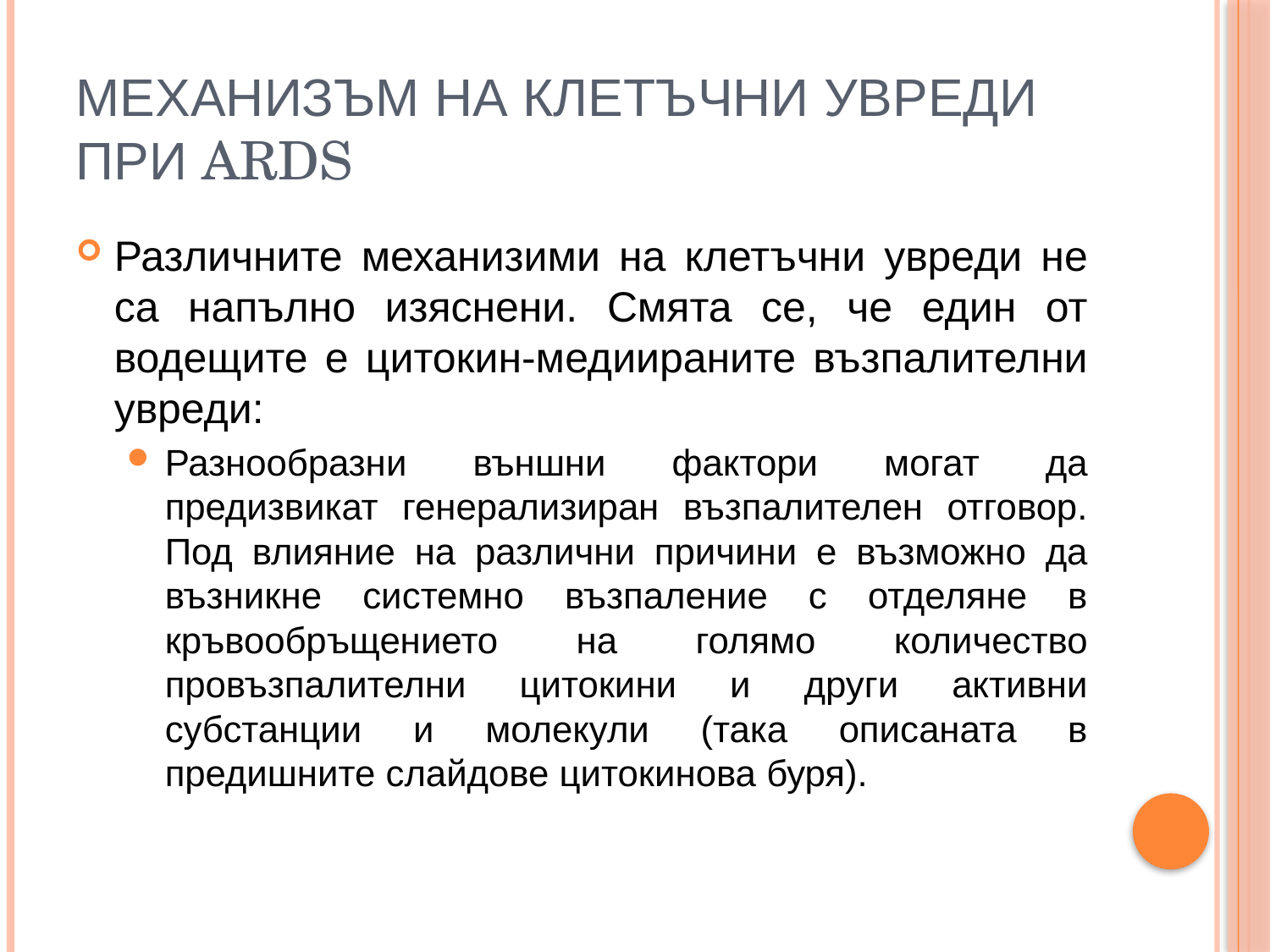

# Механизъм на клетъчни увреди при ARDS
Различните механизими на клетъчни увреди не са напълно изяснени. Смята се, че един от водещите е цитокин-медиираните възпалителни увреди:
Разнообразни външни фактори могат да предизвикат генерализиран възпалителен отговор. Под влияние на различни причини е възможно да възникне системно възпаление с отделяне в кръвообръщението на голямо количество провъзпалителни цитокини и други активни субстанции и молекули (така описаната в предишните слайдове цитокинова буря).